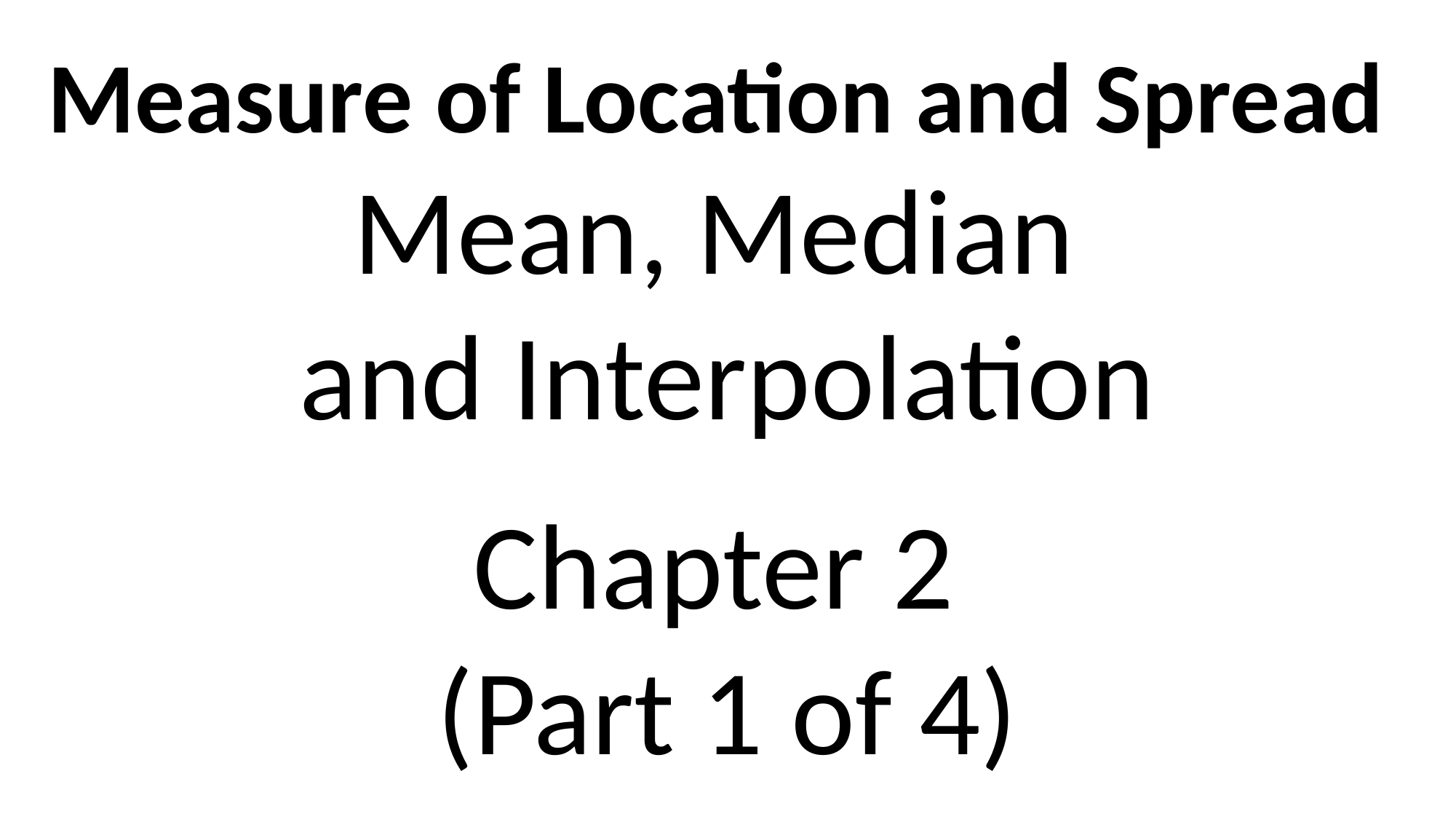

Measure of Location and Spread
Mean, Median
and Interpolation

Chapter 2
(Part 1 of 4)